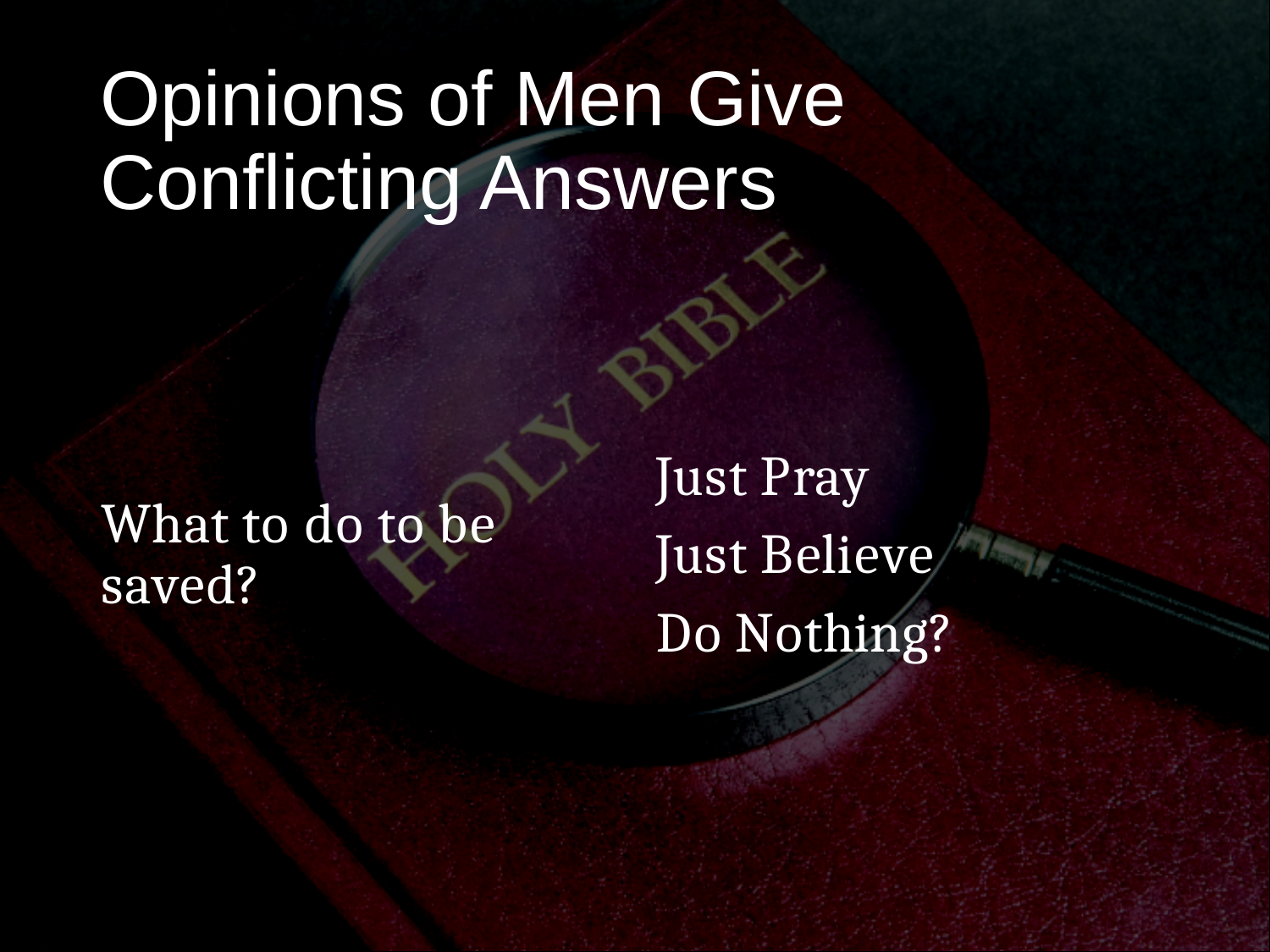

# Opinions of Men Give Conflicting Answers
What to do to be saved?
Just Pray
Just Believe
Do Nothing?